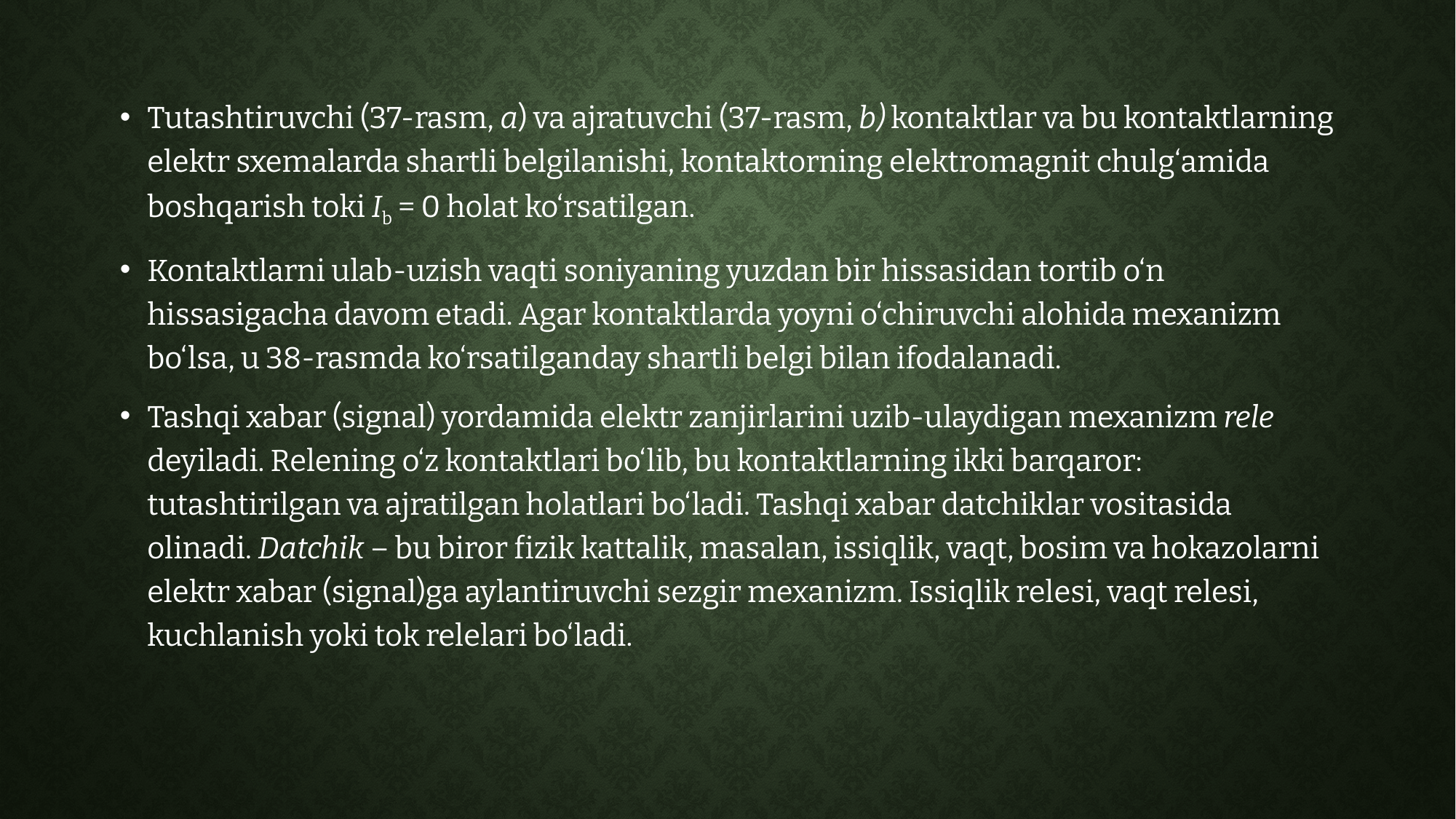

Tutashtiruvchi (37-rasm, a) va ajratuvchi (37-rasm, b) kontaktlar va bu kontaktlarning elektr sxemalarda shartli belgilanishi, kontaktorning elektromagnit chulg‘amida boshqarish toki Ib = 0 holat ko‘rsatilgan.
Kontaktlarni ulab-uzish vaqti soniyaning yuzdan bir hissasidan tortib o‘n hissasigacha davom etadi. Agar kontaktlarda yoyni o‘chiruvchi alohida mexanizm bo‘lsa, u 38-rasmda ko‘rsatilganday shartli belgi bilan ifodalanadi.
Tashqi xabar (signal) yordamida elektr zanjirlarini uzib-ulaydigan mexanizm rele deyiladi. Relening o‘z kontaktlari bo‘lib, bu kontaktlarning ikki barqaror: tutashtirilgan va ajratilgan holatlari bo‘ladi. Tashqi xabar datchiklar vositasida olinadi. Datchik – bu biror fizik kattalik, masalan, issiqlik, vaqt, bosim va hokazolarni elektr xabar (signal)ga aylantiruvchi sezgir mexanizm. Issiqlik relesi, vaqt relesi, kuchlanish yoki tok relelari bo‘ladi.